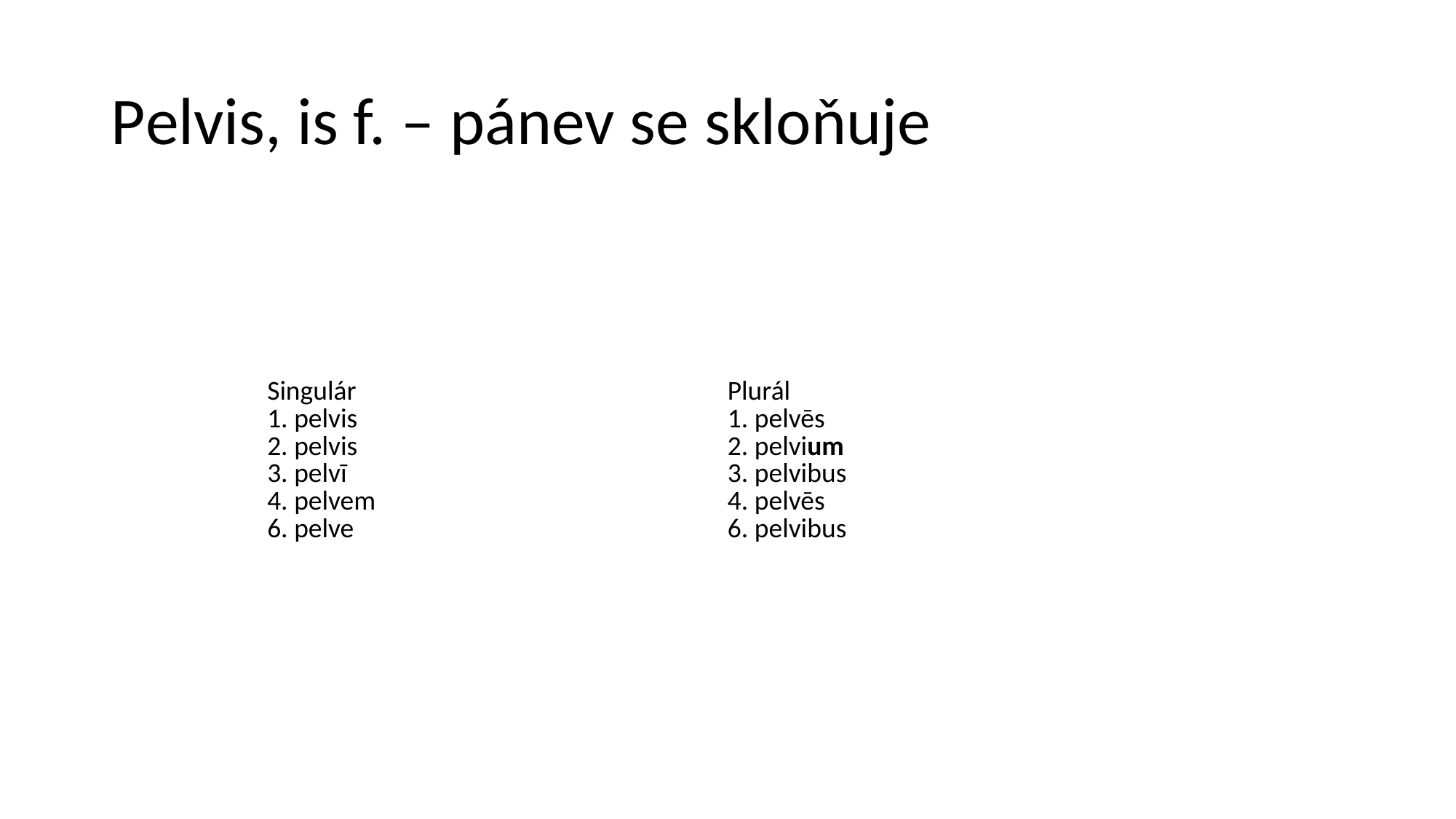

# Pelvis, is f. – pánev se skloňuje
| Singulár | Plurál |
| --- | --- |
| 1. pelvis 2. pelvis 3. pelvī 4. pelvem 6. pelve | 1. pelvēs 2. pelvium 3. pelvibus 4. pelvēs 6. pelvibus |